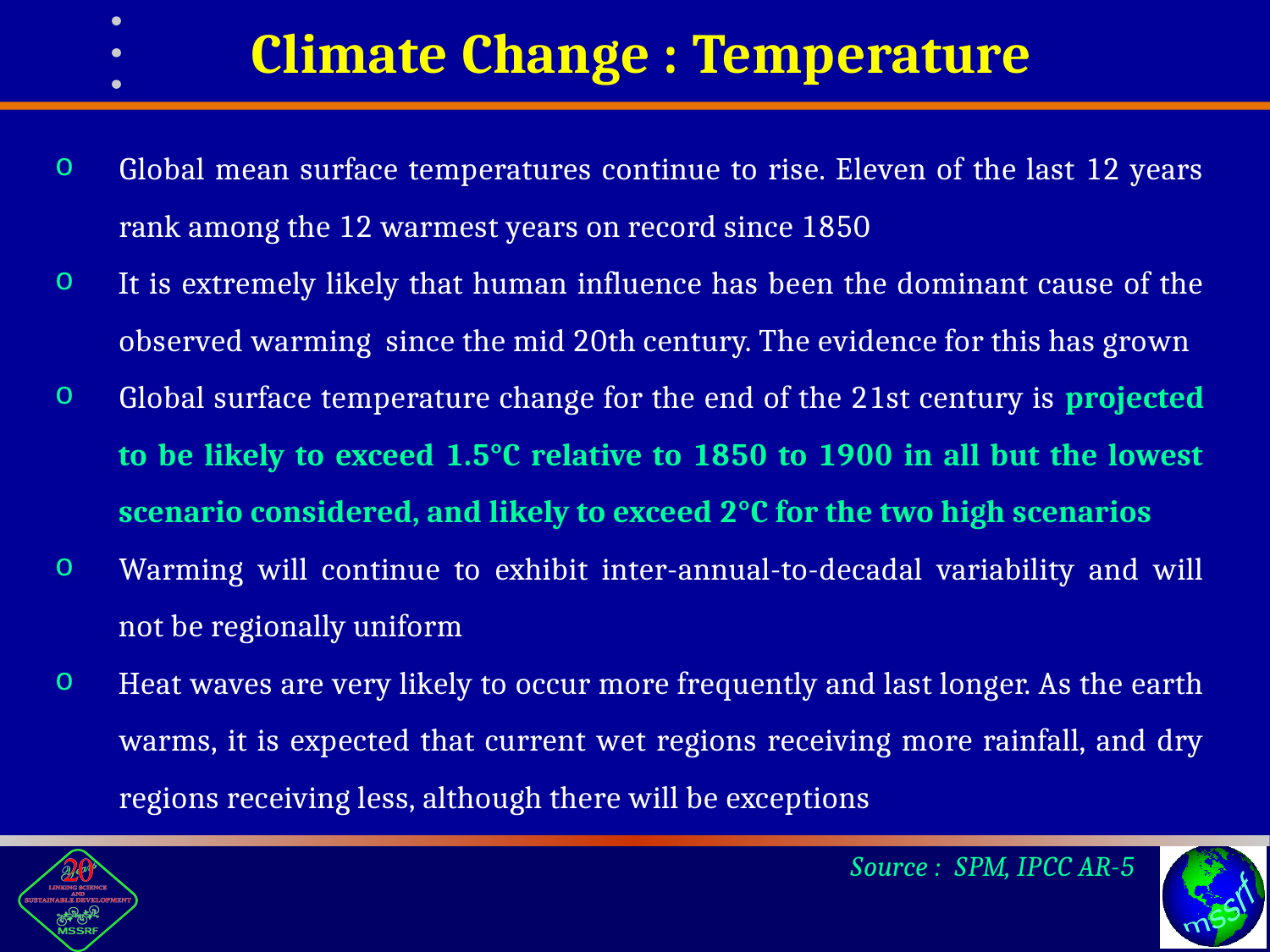

Climate Change : Temperature

Global mean surface temperatures continue to rise. Eleven of the last 12 years rank among the 12 warmest years on record since 1850
It is extremely likely that human influence has been the dominant cause of the observed warming  since the mid 20th century. The evidence for this has grown
Global surface temperature change for the end of the 21st century is projected to be likely to exceed 1.5°C relative to 1850 to 1900 in all but the lowest scenario considered, and likely to exceed 2°C for the two high scenarios
Warming will continue to exhibit inter-annual-to-decadal variability and will not be regionally uniform
Heat waves are very likely to occur more frequently and last longer. As the earth warms, it is expected that current wet regions receiving more rainfall, and dry regions receiving less, although there will be exceptions
Source :  SPM, IPCC AR-5